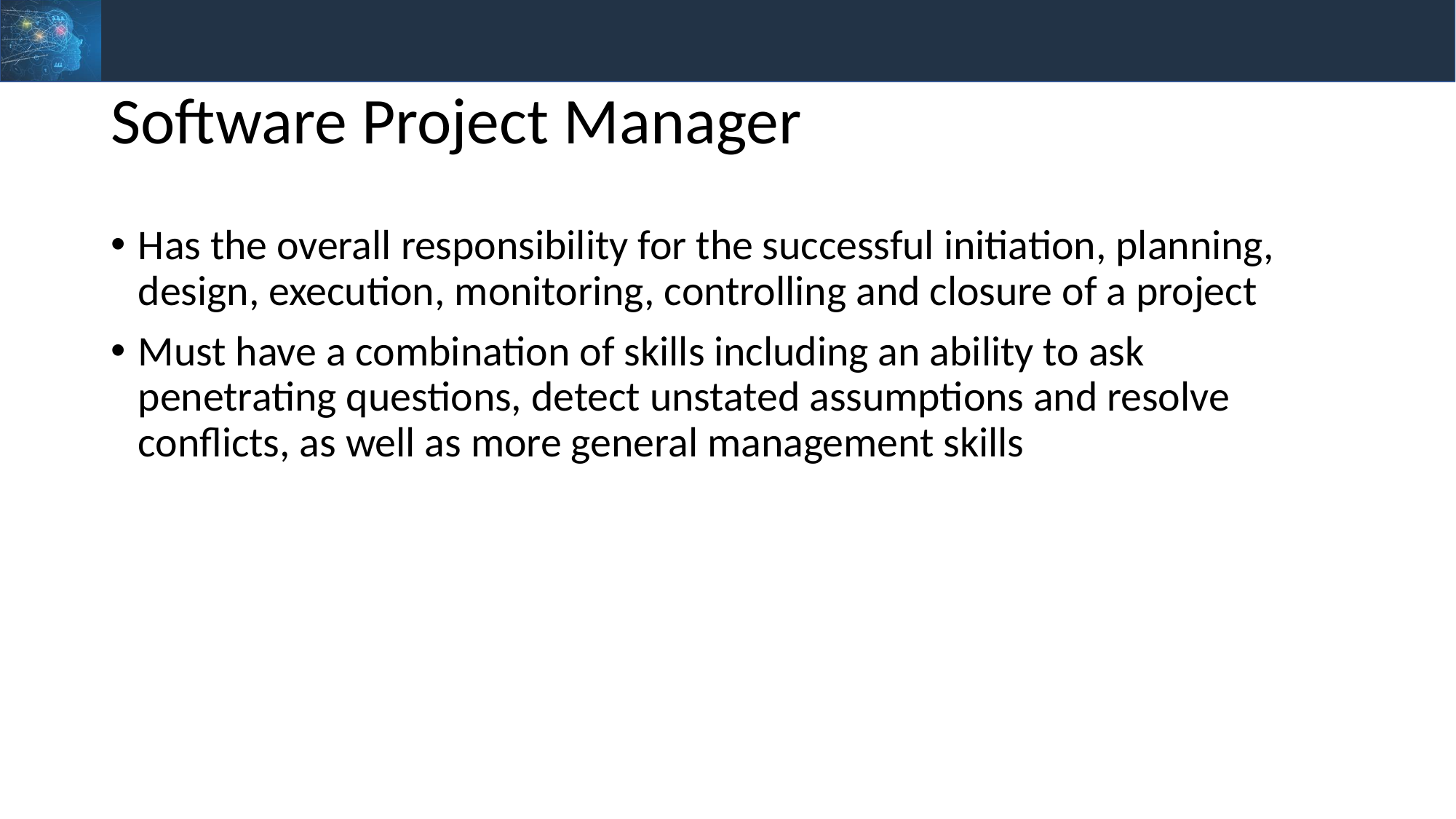

# Software Project Manager
Has the overall responsibility for the successful initiation, planning, design, execution, monitoring, controlling and closure of a project
Must have a combination of skills including an ability to ask penetrating questions, detect unstated assumptions and resolve conflicts, as well as more general management skills